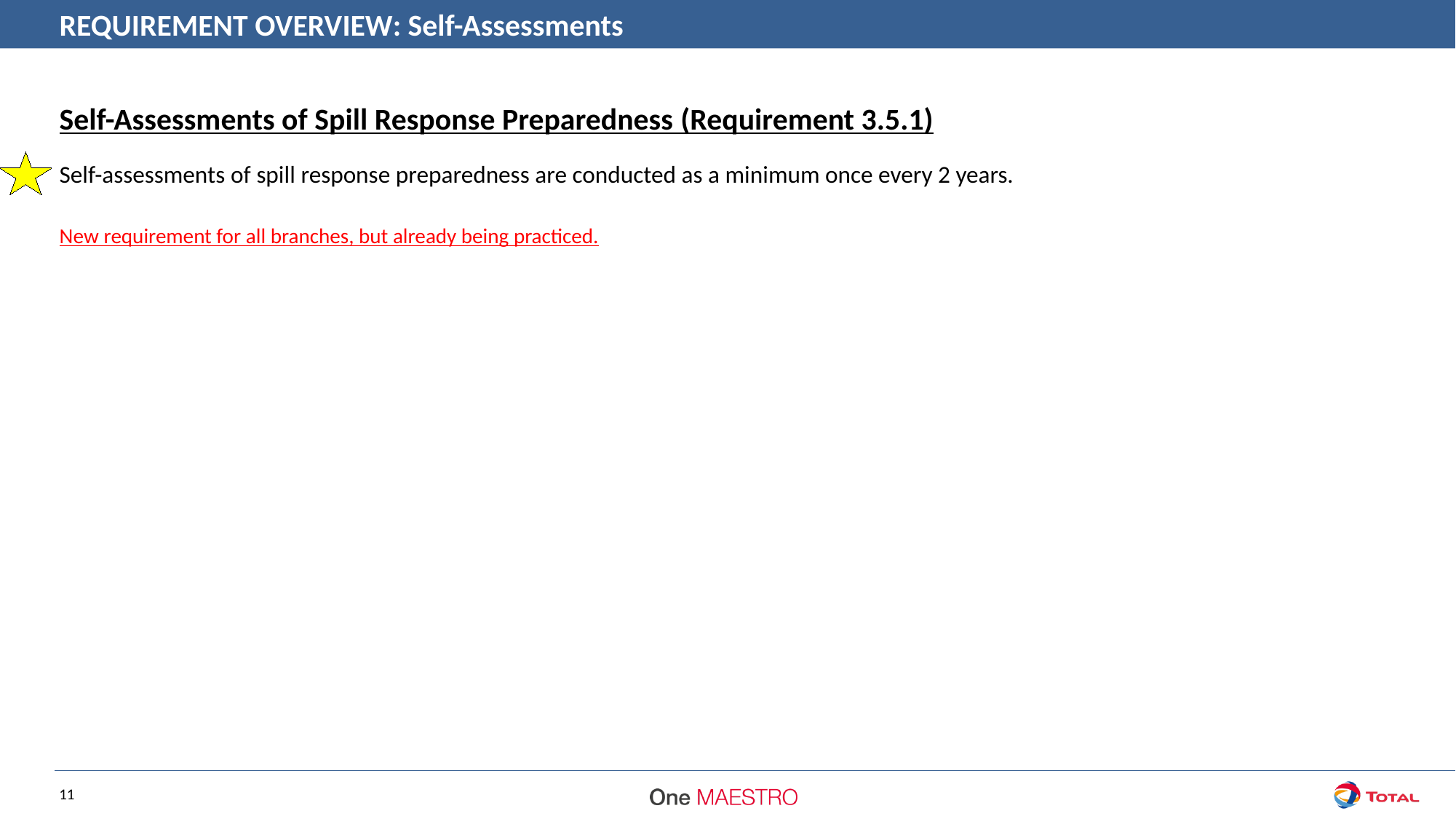

REQUIREMENT OVERVIEW: Self-Assessments
Self-Assessments of Spill Response Preparedness (Requirement 3.5.1)
Self-assessments of spill response preparedness are conducted as a minimum once every 2 years.

New requirement for all branches, but already being practiced.